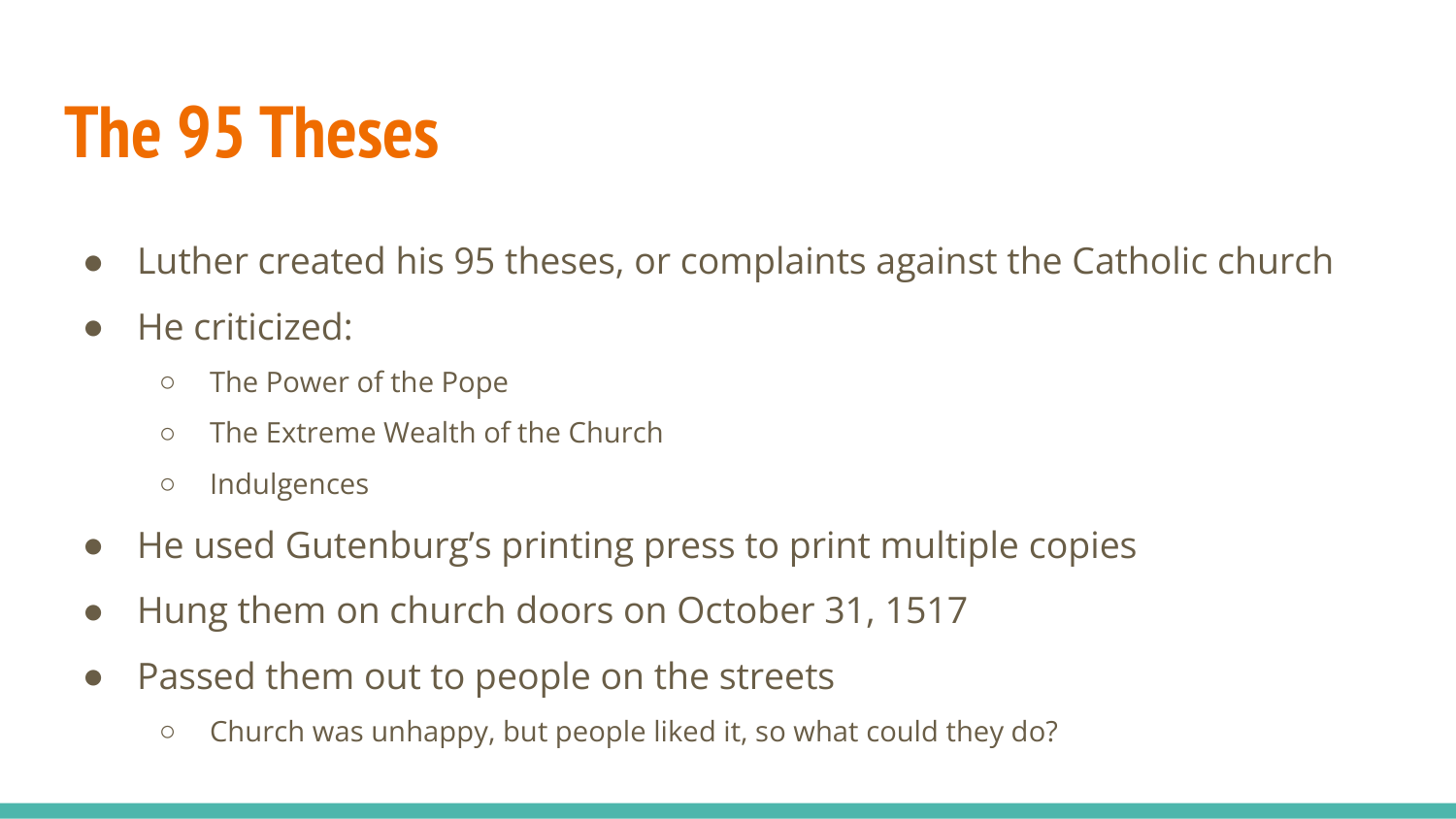

# The 95 Theses
Luther created his 95 theses, or complaints against the Catholic church
He criticized:
The Power of the Pope
The Extreme Wealth of the Church
Indulgences
He used Gutenburg’s printing press to print multiple copies
Hung them on church doors on October 31, 1517
Passed them out to people on the streets
Church was unhappy, but people liked it, so what could they do?